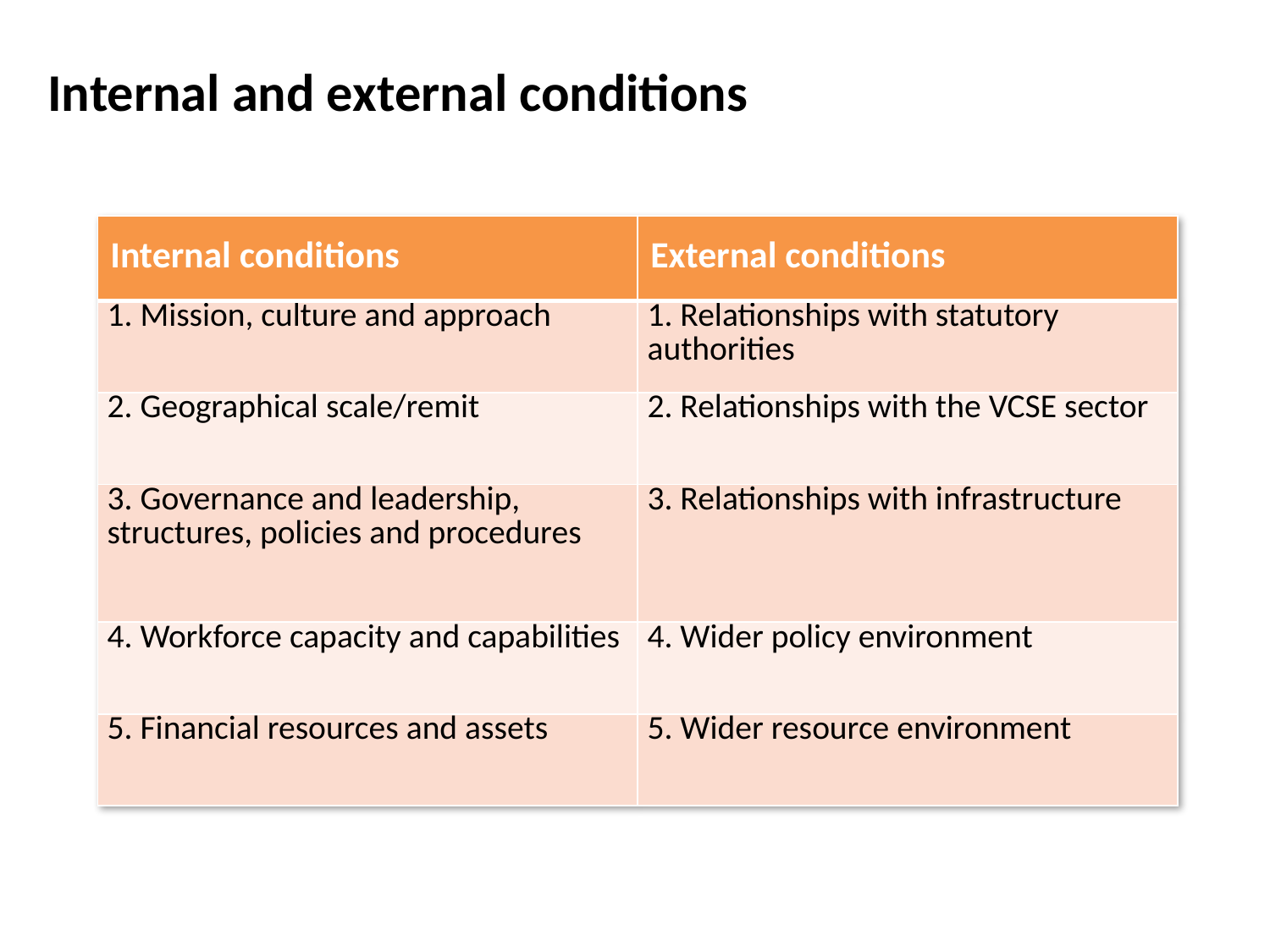

# Internal and external conditions
| Internal conditions | External conditions |
| --- | --- |
| 1. Mission, culture and approach | 1. Relationships with statutory authorities |
| 2. Geographical scale/remit | 2. Relationships with the VCSE sector |
| 3. Governance and leadership, structures, policies and procedures | 3. Relationships with infrastructure |
| 4. Workforce capacity and capabilities | 4. Wider policy environment |
| 5. Financial resources and assets | 5. Wider resource environment |